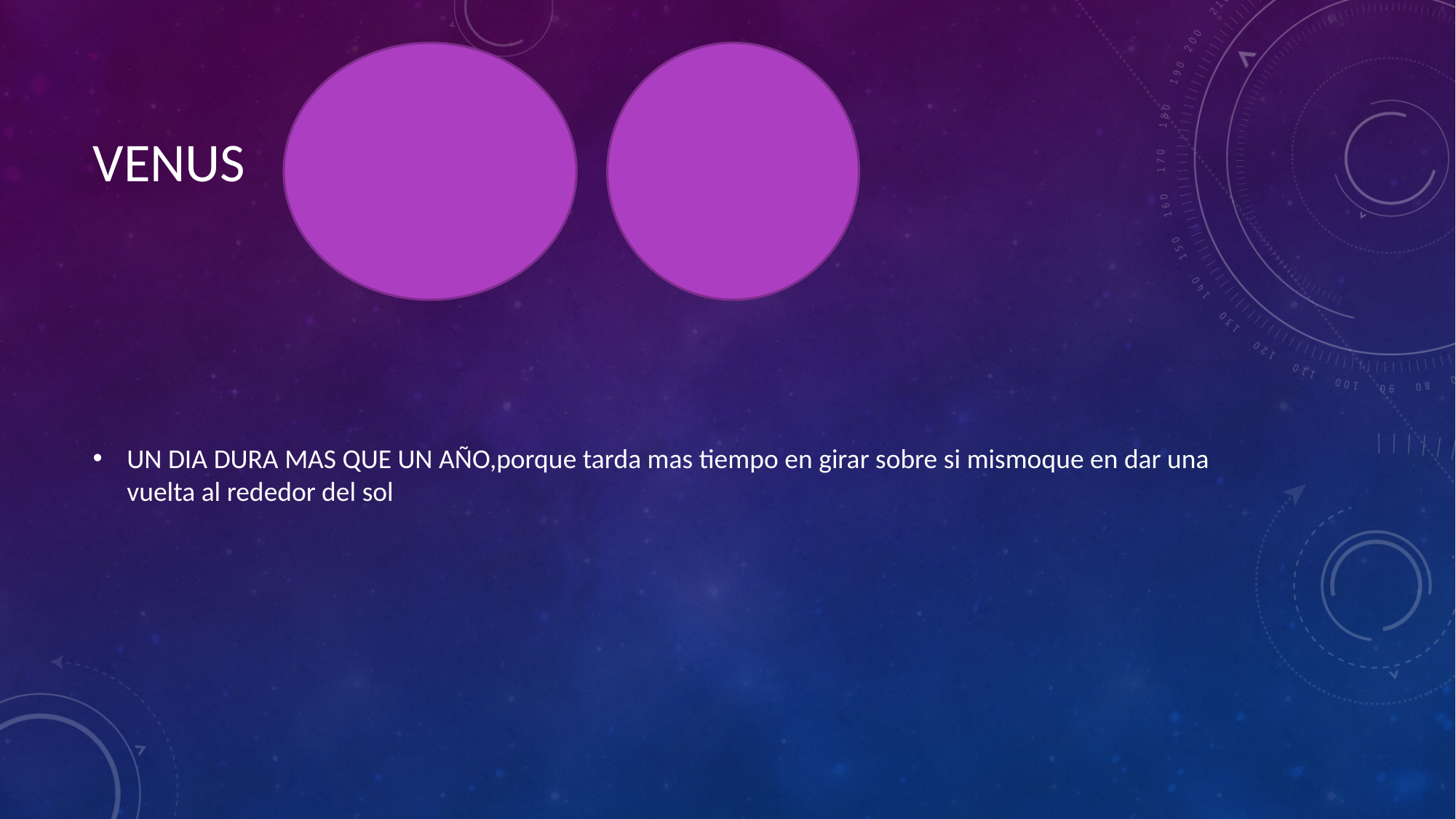

# Venus
UN DIA DURA MAS QUE UN AÑO,porque tarda mas tiempo en girar sobre si mismoque en dar una vuelta al rededor del sol